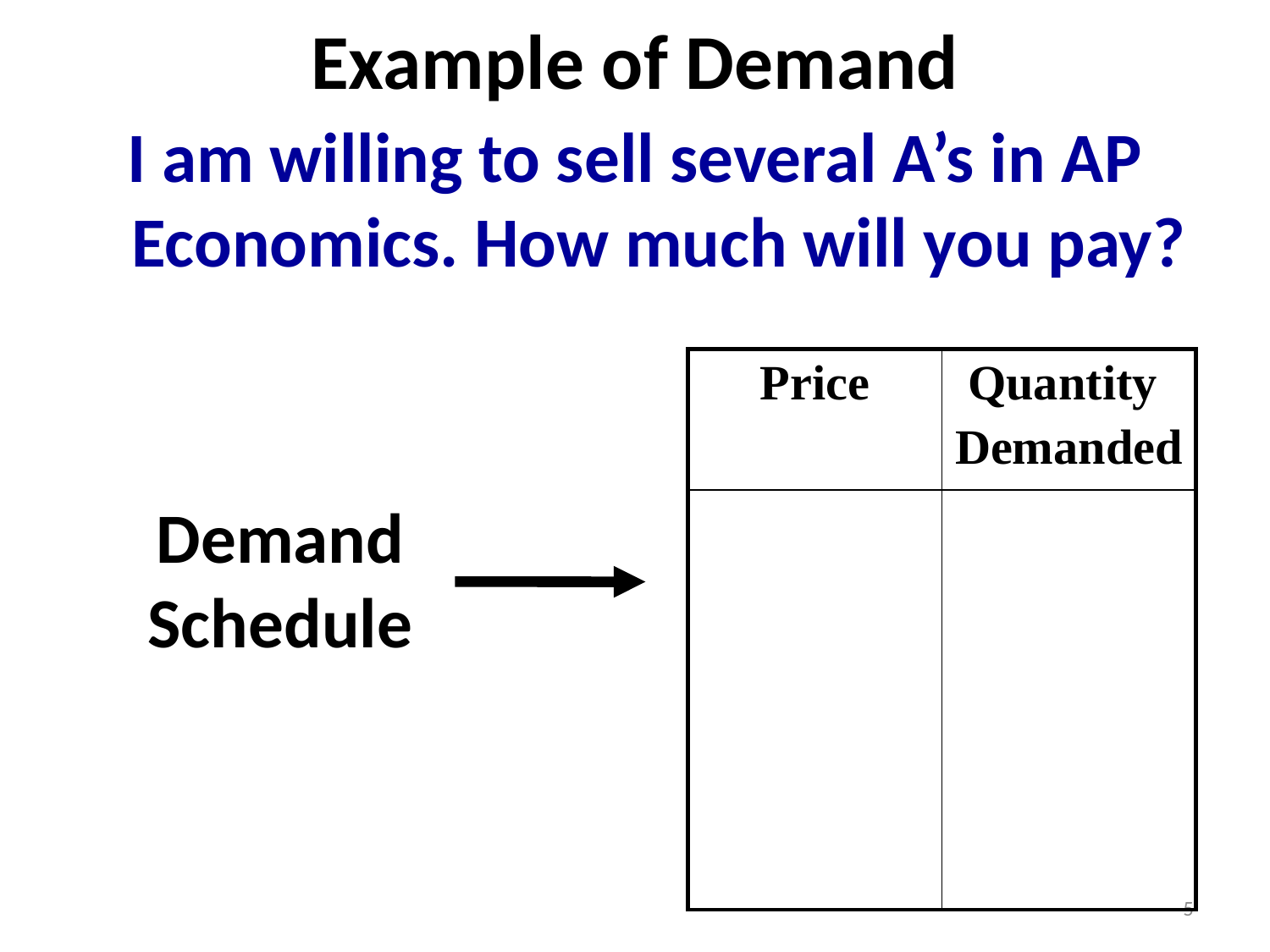

# Example of Demand
I am willing to sell several A’s in AP Economics. How much will you pay?

| Price | Quantity Demanded |
| --- | --- |
|  |  |
Demand Schedule

5